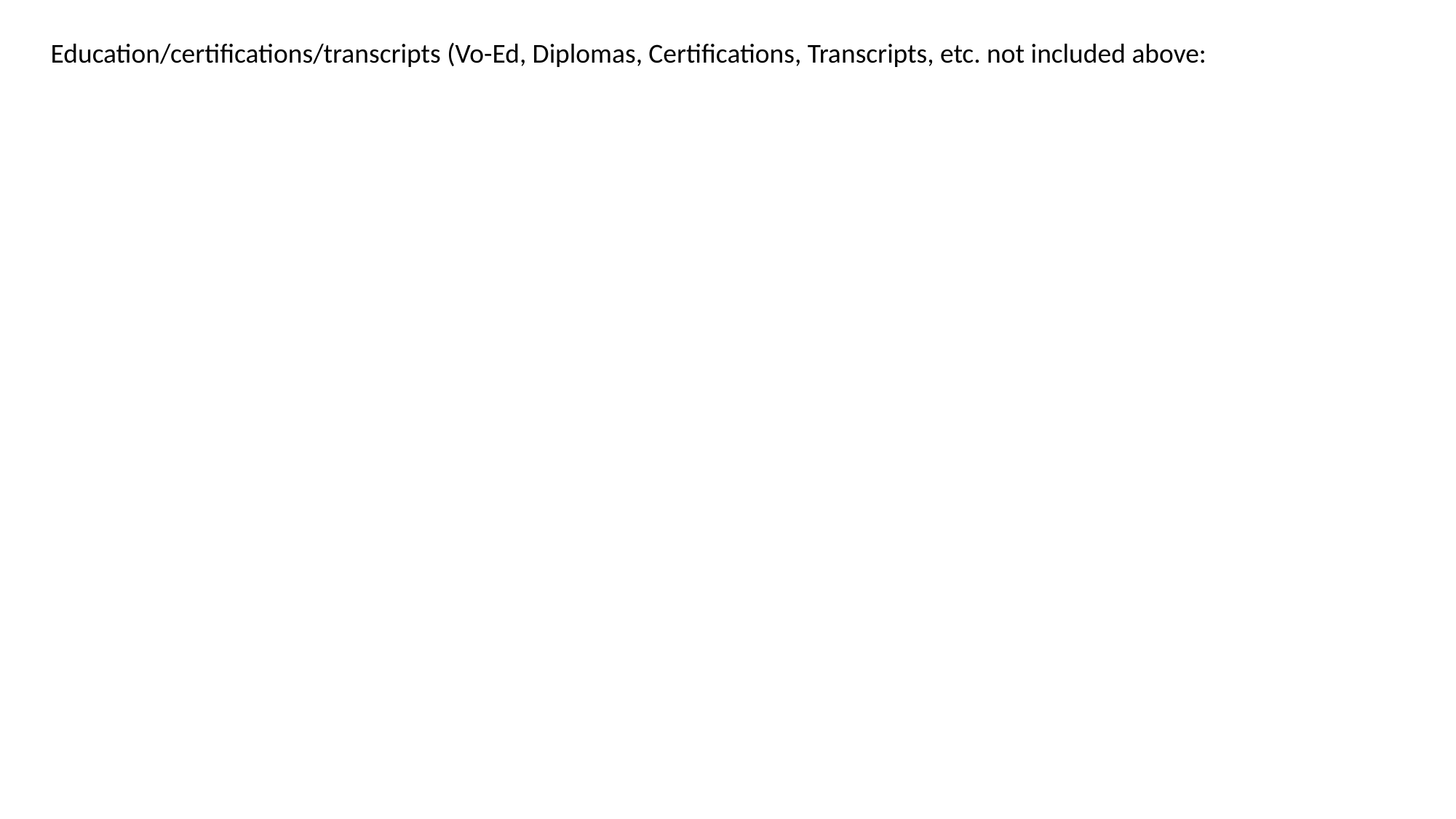

Education/certifications/transcripts (Vo-Ed, Diplomas, Certifications, Transcripts, etc. not included above: